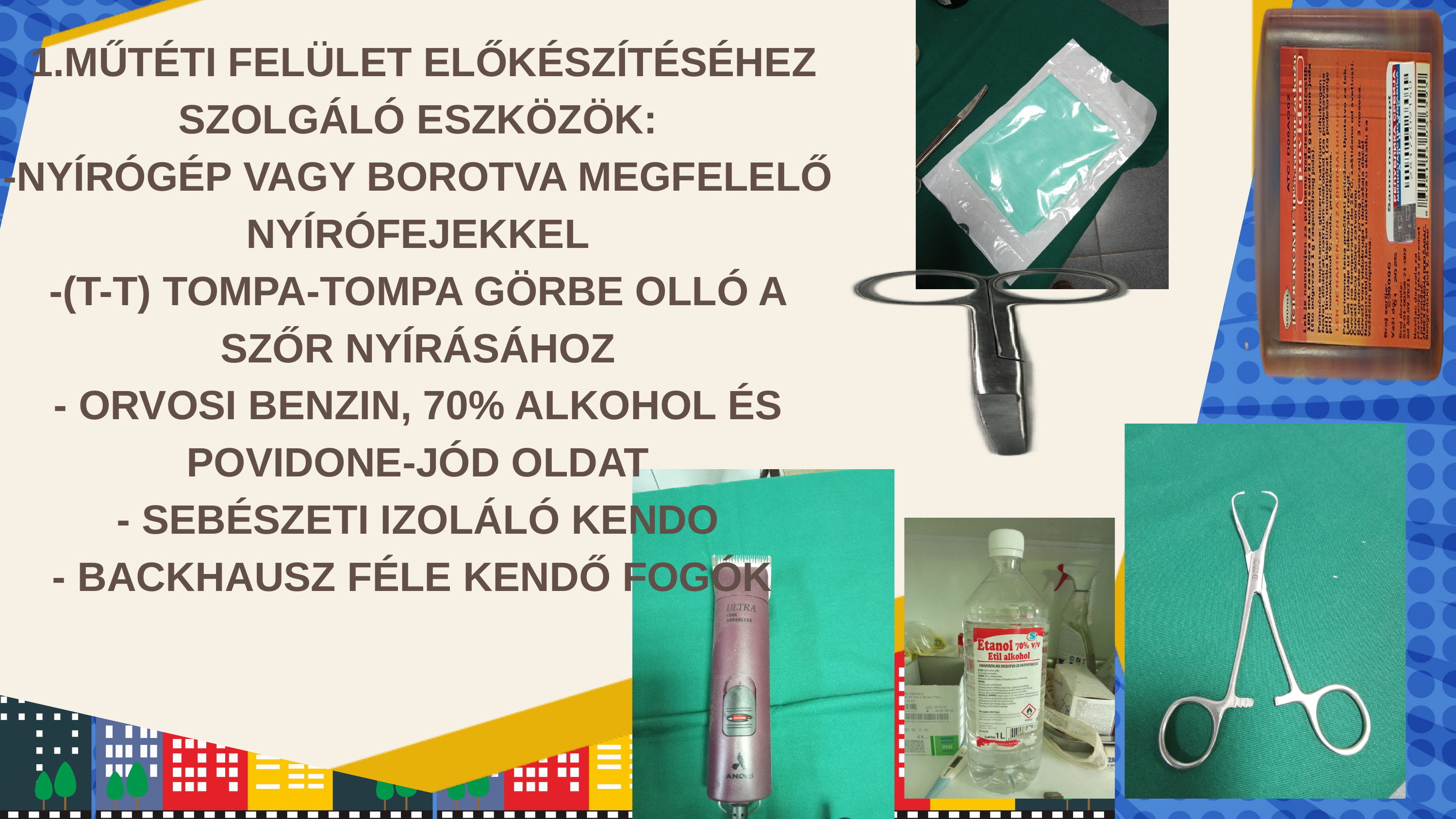

1.MŰTÉTI FELÜLET ELŐKÉSZÍTÉSÉHEZ SZOLGÁLÓ ESZKÖZÖK:
-NYÍRÓGÉP VAGY BOROTVA MEGFELELŐ NYÍRÓFEJEKKEL
-(T-T) TOMPA-TOMPA GÖRBE OLLÓ A SZŐR NYÍRÁSÁHOZ
- ORVOSI BENZIN, 70% ALKOHOL ÉS POVIDONE-JÓD OLDAT
- SEBÉSZETI IZOLÁLÓ KENDO
- BACKHAUSZ FÉLE KENDŐ FOGÓK